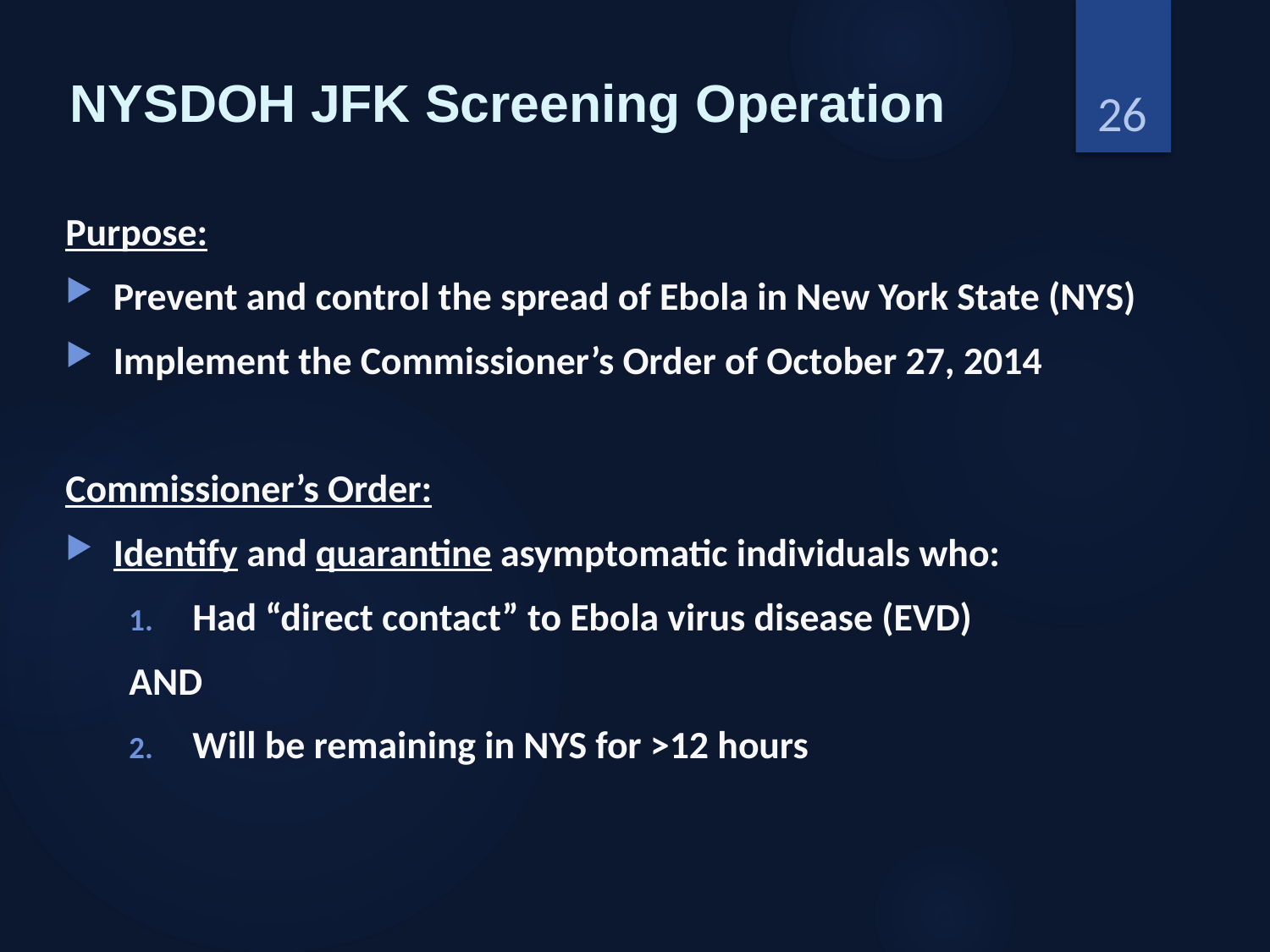

26
# NYSDOH JFK Screening Operation
Purpose:
Prevent and control the spread of Ebola in New York State (NYS)
Implement the Commissioner’s Order of October 27, 2014

Commissioner’s Order:
Identify and quarantine asymptomatic individuals who:
Had “direct contact” to Ebola virus disease (EVD)
AND
Will be remaining in NYS for >12 hours